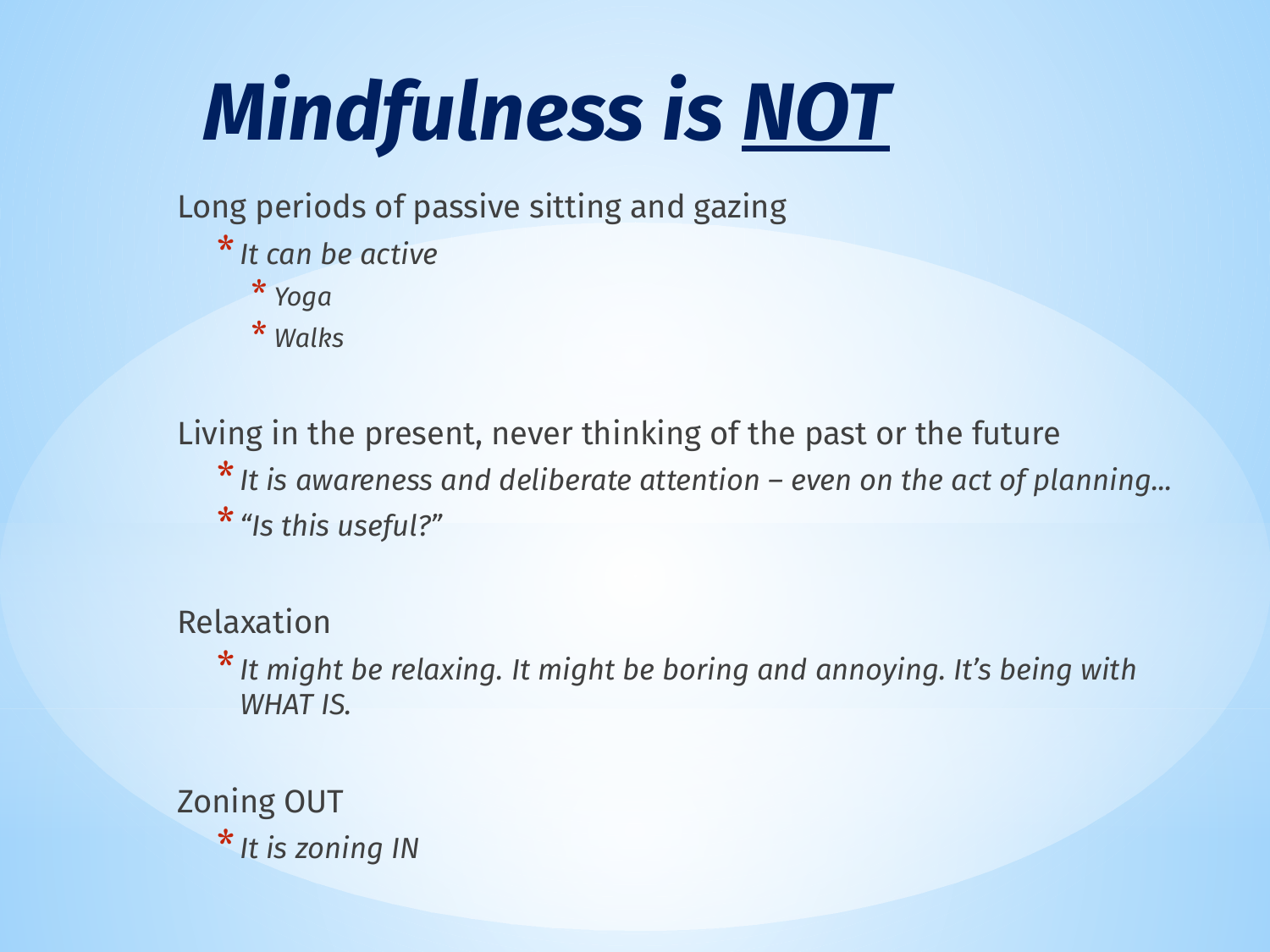

# Mindfulness is NOT
Long periods of passive sitting and gazing
It can be active
Yoga
Walks

Living in the present, never thinking of the past or the future
It is awareness and deliberate attention – even on the act of planning...
“Is this useful?”

Relaxation
It might be relaxing. It might be boring and annoying. It’s being with WHAT IS.

Zoning OUT
It is zoning IN